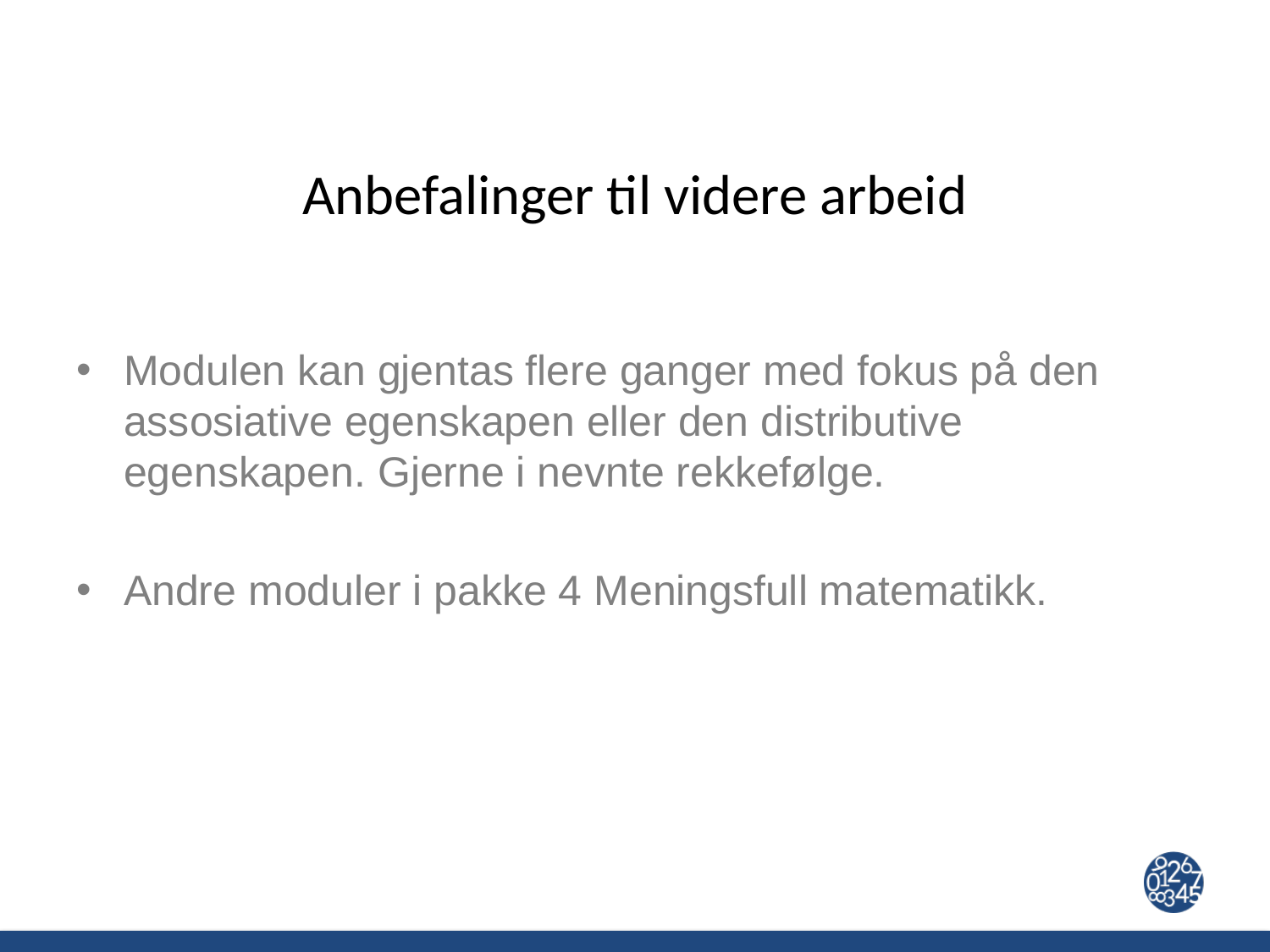

# Anbefalinger til videre arbeid

Modulen kan gjentas flere ganger med fokus på den assosiative egenskapen eller den distributive egenskapen. Gjerne i nevnte rekkefølge.

Andre moduler i pakke 4 Meningsfull matematikk.